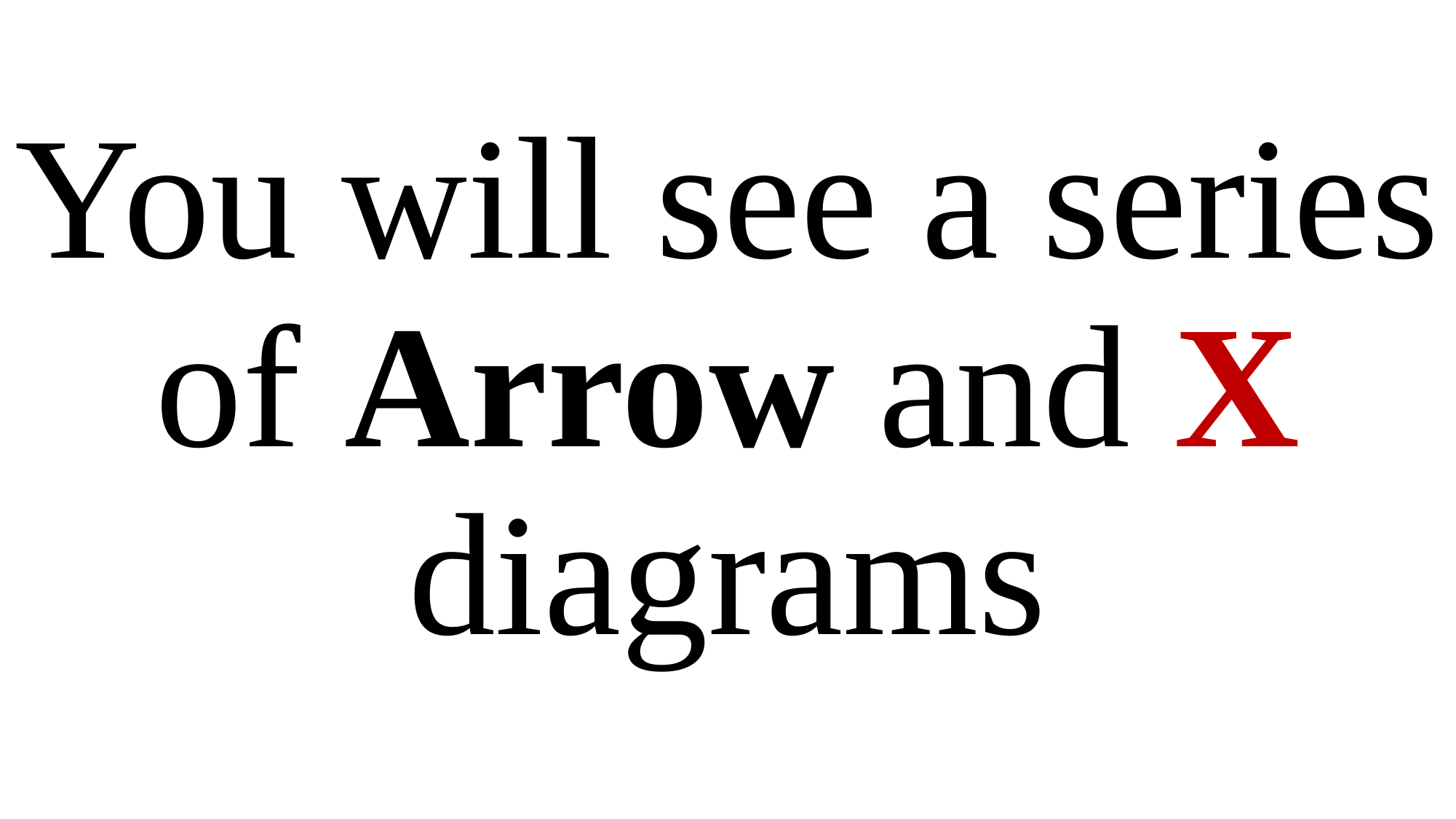

You will see a series of Arrow and X diagrams